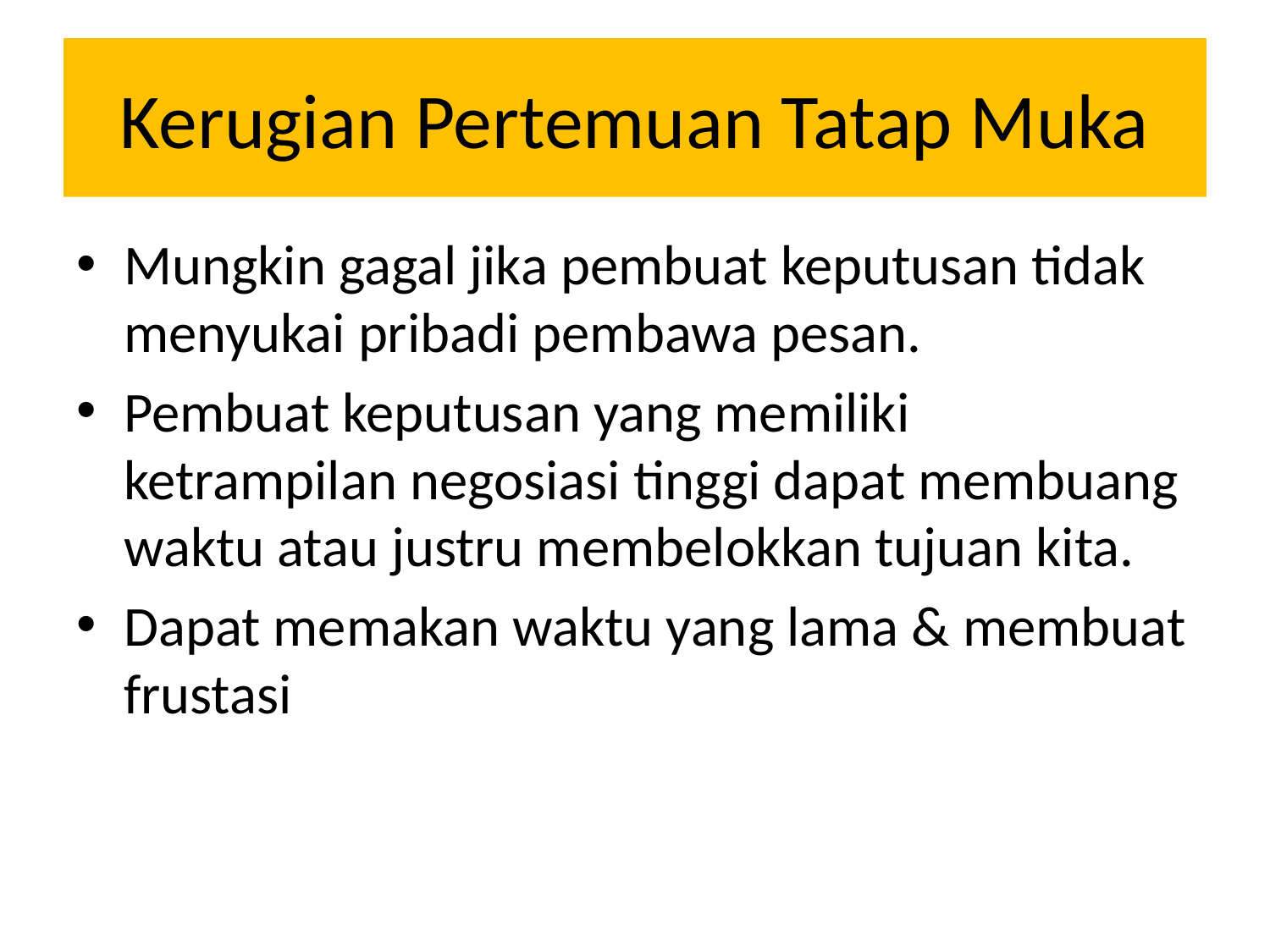

# Kerugian Pertemuan Tatap Muka
Mungkin gagal jika pembuat keputusan tidak menyukai pribadi pembawa pesan.
Pembuat keputusan yang memiliki ketrampilan negosiasi tinggi dapat membuang waktu atau justru membelokkan tujuan kita.
Dapat memakan waktu yang lama & membuat frustasi